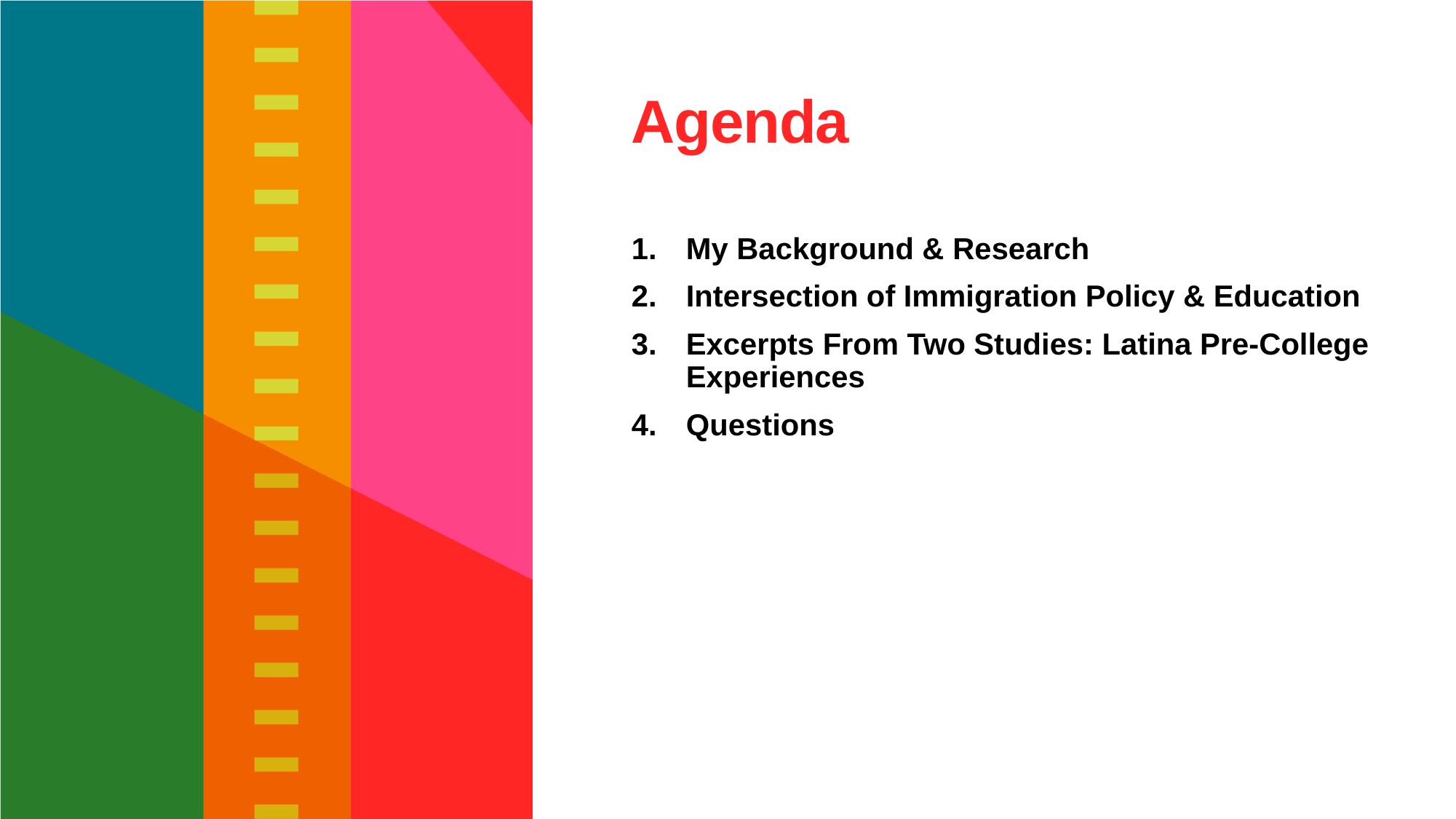

# Agenda
My Background & Research
Intersection of Immigration Policy & Education
Excerpts From Two Studies: Latina Pre-College Experiences
Questions